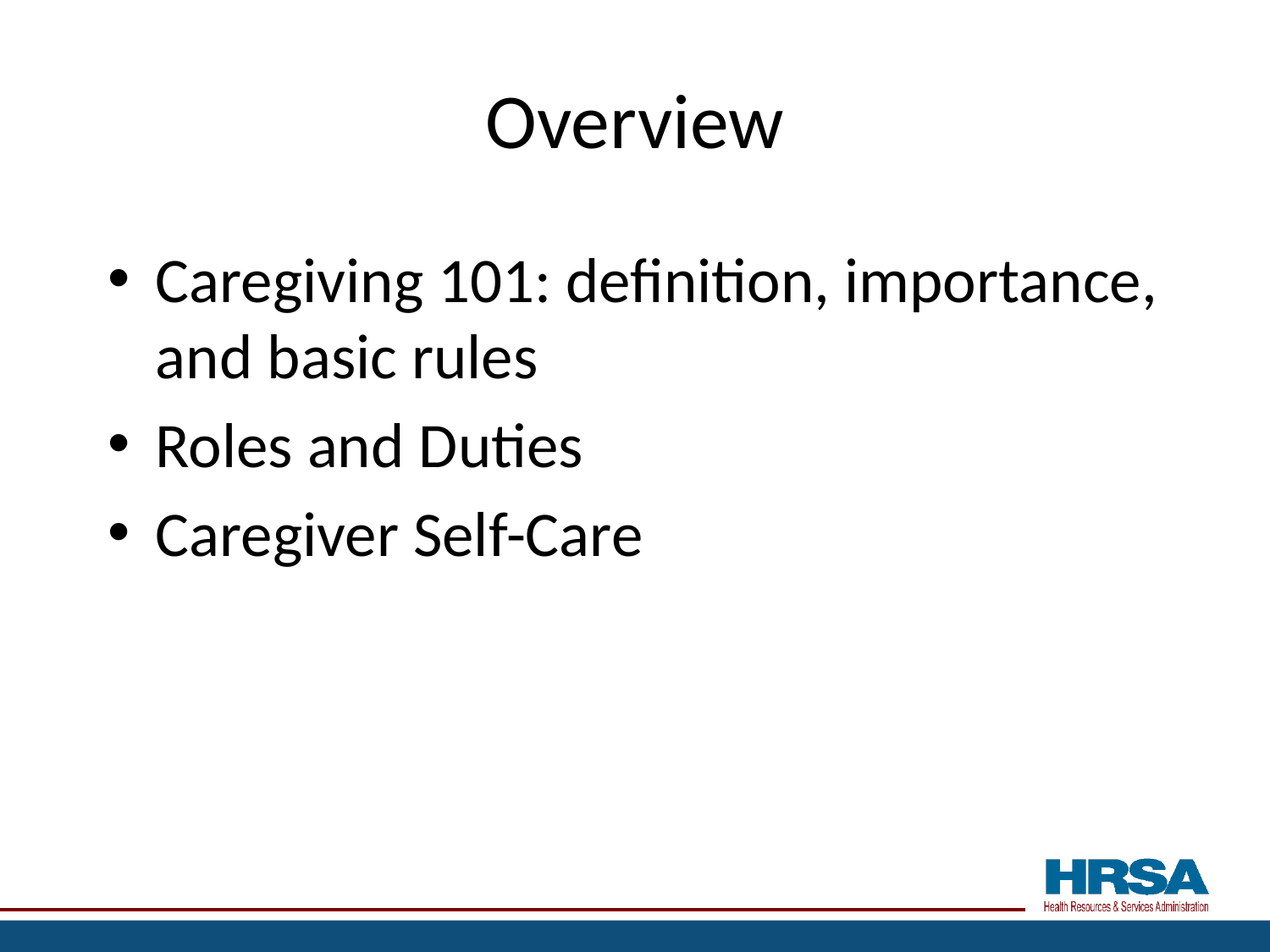

# Overview
Caregiving 101: definition, importance, and basic rules
Roles and Duties
Caregiver Self-Care